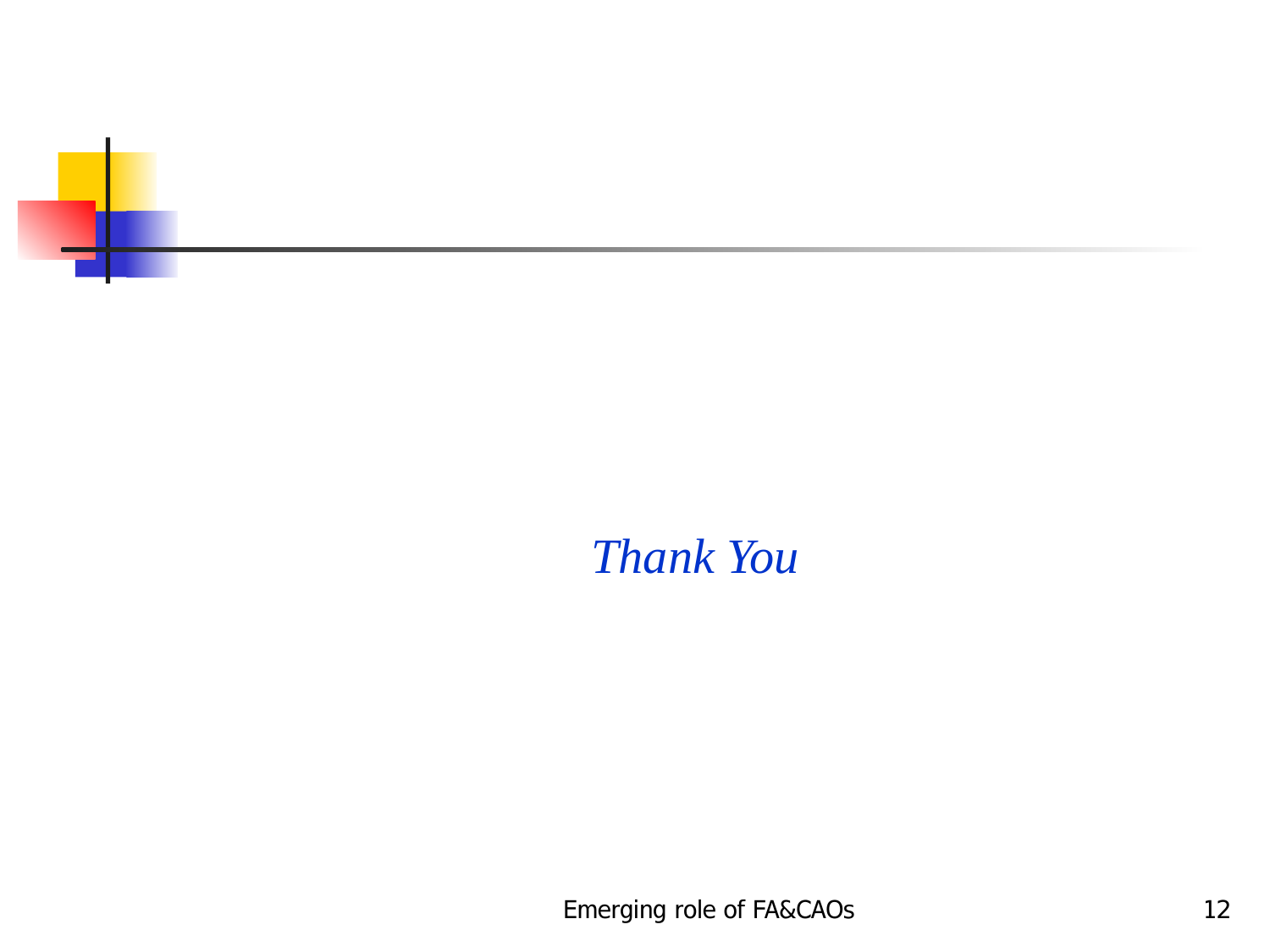

Thank You
Emerging role of FA&CAOs
12